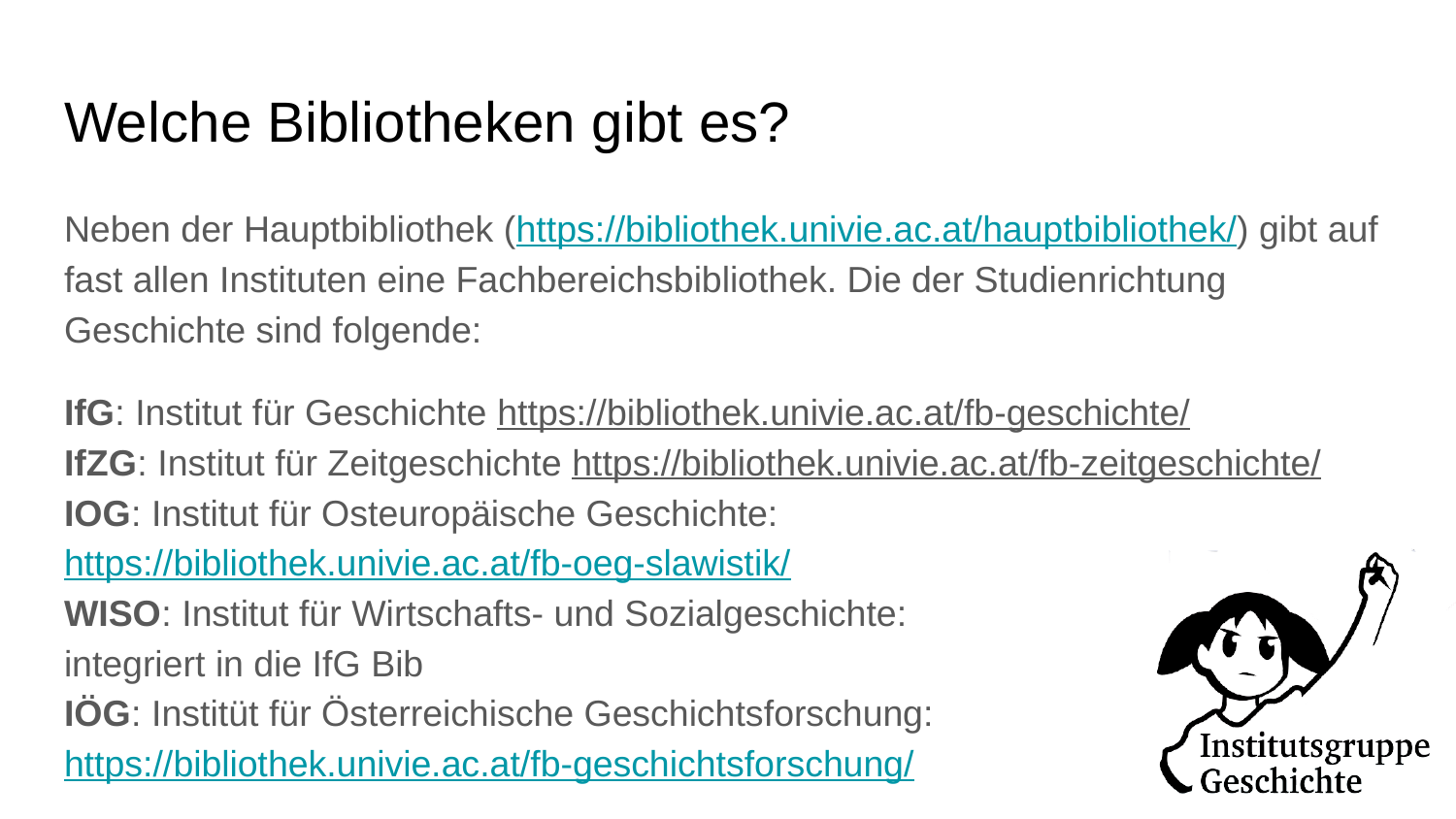

# Welche Bibliotheken gibt es?

Neben der Hauptbibliothek (https://bibliothek.univie.ac.at/hauptbibliothek/) gibt auf fast allen Instituten eine Fachbereichsbibliothek. Die der Studienrichtung Geschichte sind folgende:
IfG: Institut für Geschichte https://bibliothek.univie.ac.at/fb-geschichte/
IfZG: Institut für Zeitgeschichte https://bibliothek.univie.ac.at/fb-zeitgeschichte/
IOG: Institut für Osteuropäische Geschichte: https://bibliothek.univie.ac.at/fb-oeg-slawistik/
WISO: Institut für Wirtschafts- und Sozialgeschichte:
integriert in die IfG Bib
IÖG: Institüt für Österreichische Geschichtsforschung: https://bibliothek.univie.ac.at/fb-geschichtsforschung/